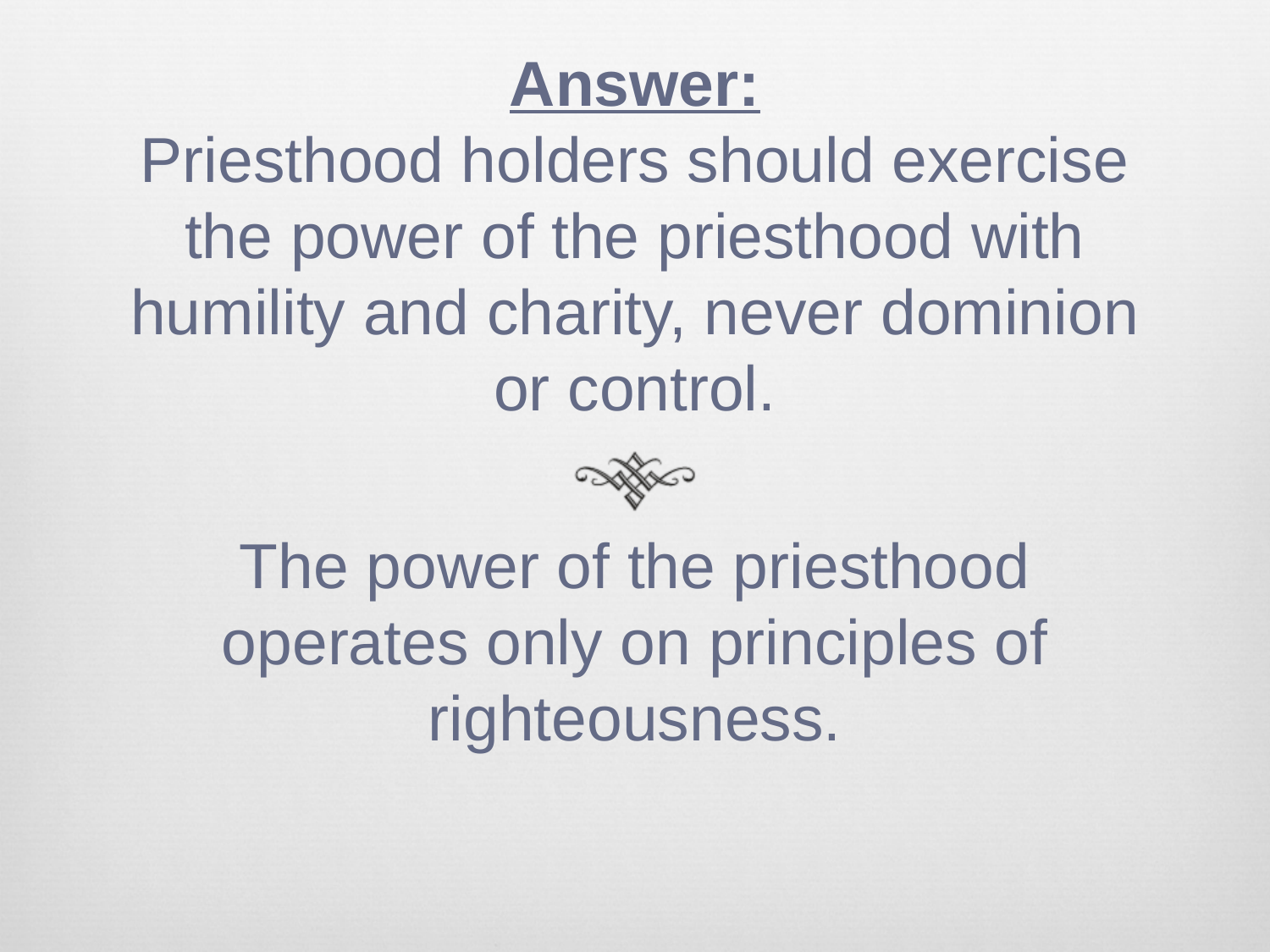

# Answer: Priesthood holders should exercise the power of the priesthood with humility and charity, never dominion or control.
The power of the priesthood operates only on principles of righteousness.